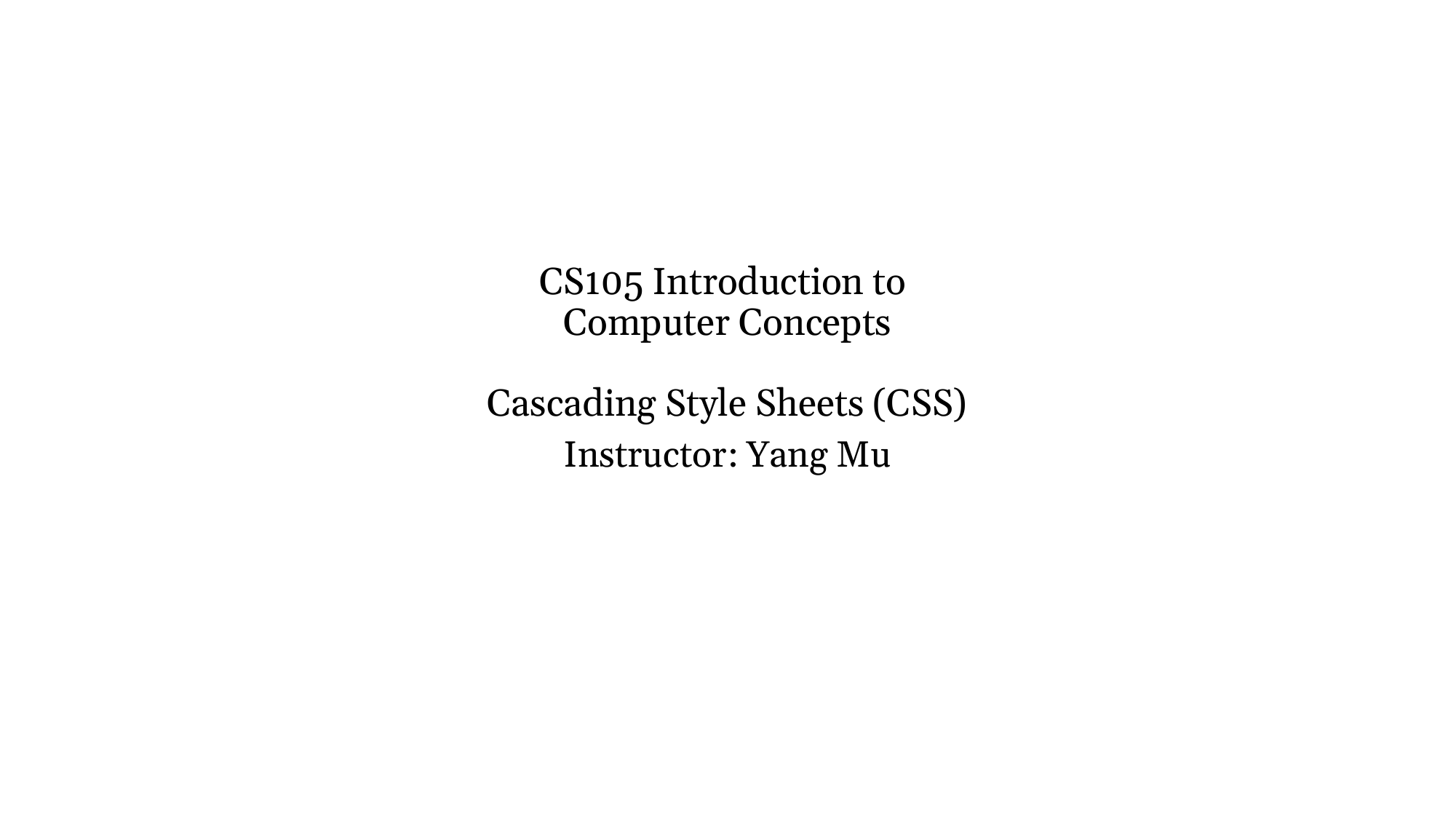

# CS105 Introduction to Computer Concepts Cascading Style Sheets (CSS)
Instructor: Yang Mu